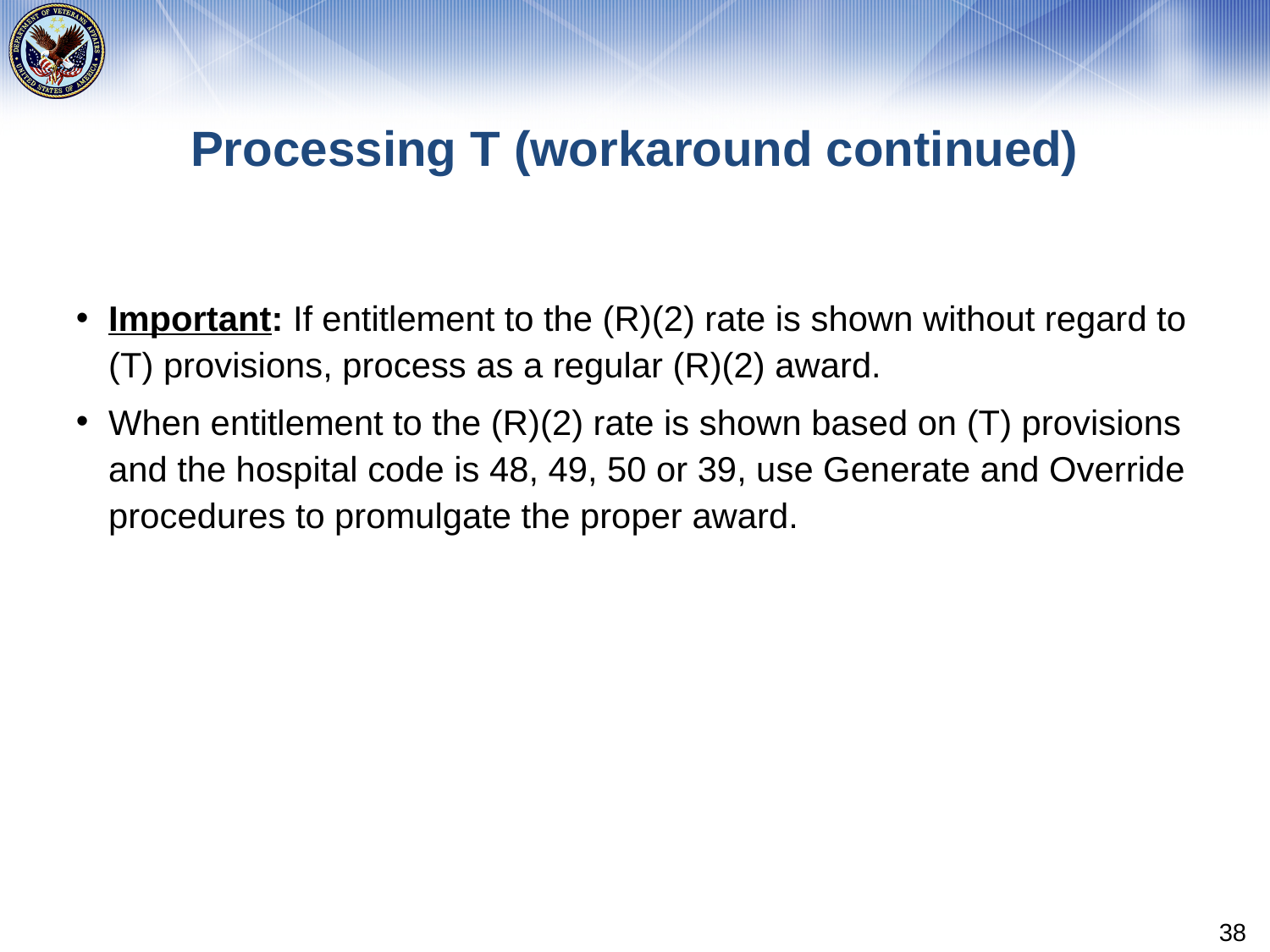

# Processing T (workaround continued)
Important: If entitlement to the (R)(2) rate is shown without regard to (T) provisions, process as a regular (R)(2) award.
When entitlement to the (R)(2) rate is shown based on (T) provisions and the hospital code is 48, 49, 50 or 39, use Generate and Override procedures to promulgate the proper award.
38